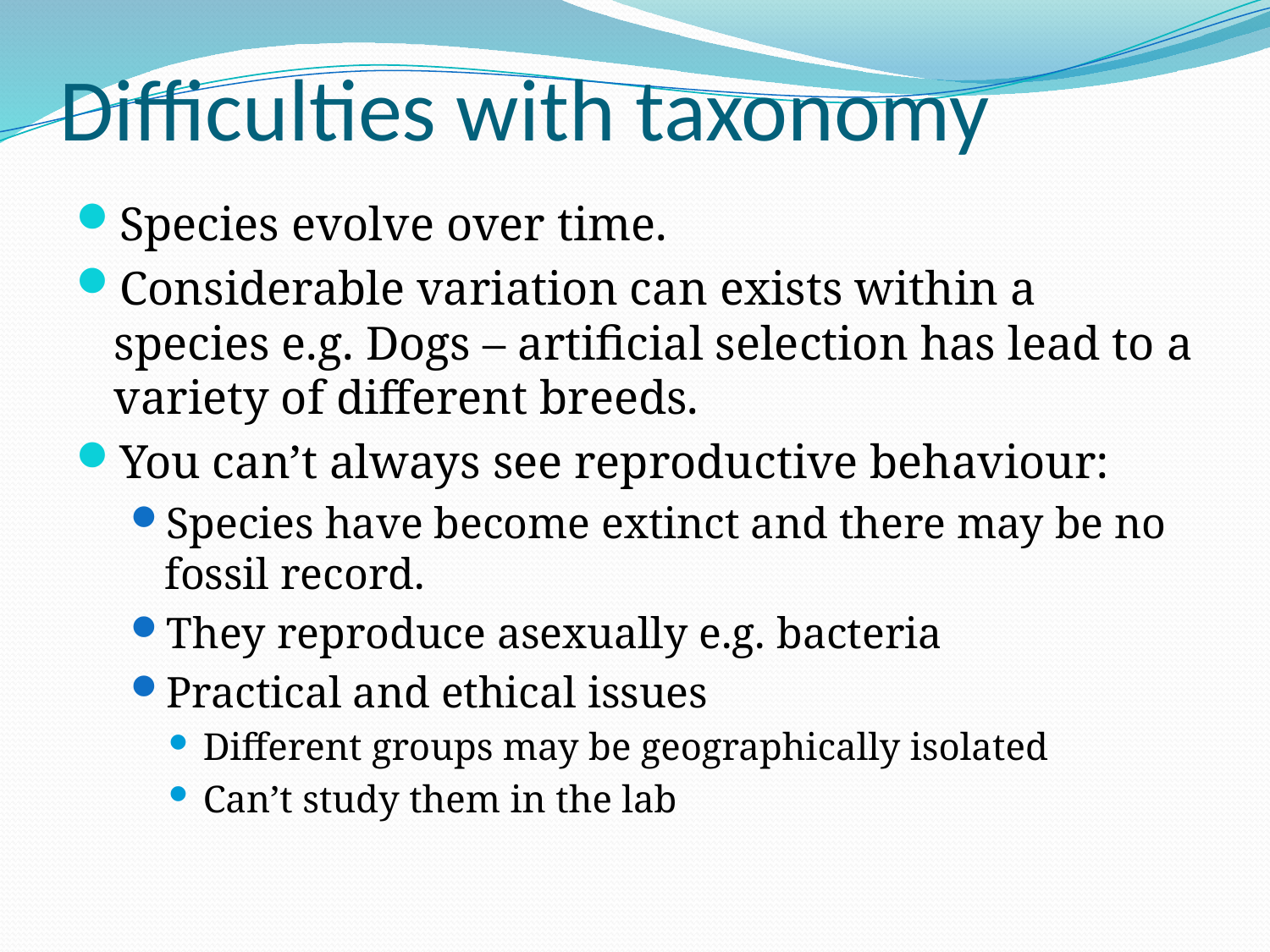

# Difficulties with taxonomy
Species evolve over time.
Considerable variation can exists within a species e.g. Dogs – artificial selection has lead to a variety of different breeds.
You can’t always see reproductive behaviour:
Species have become extinct and there may be no fossil record.
They reproduce asexually e.g. bacteria
Practical and ethical issues
Different groups may be geographically isolated
Can’t study them in the lab